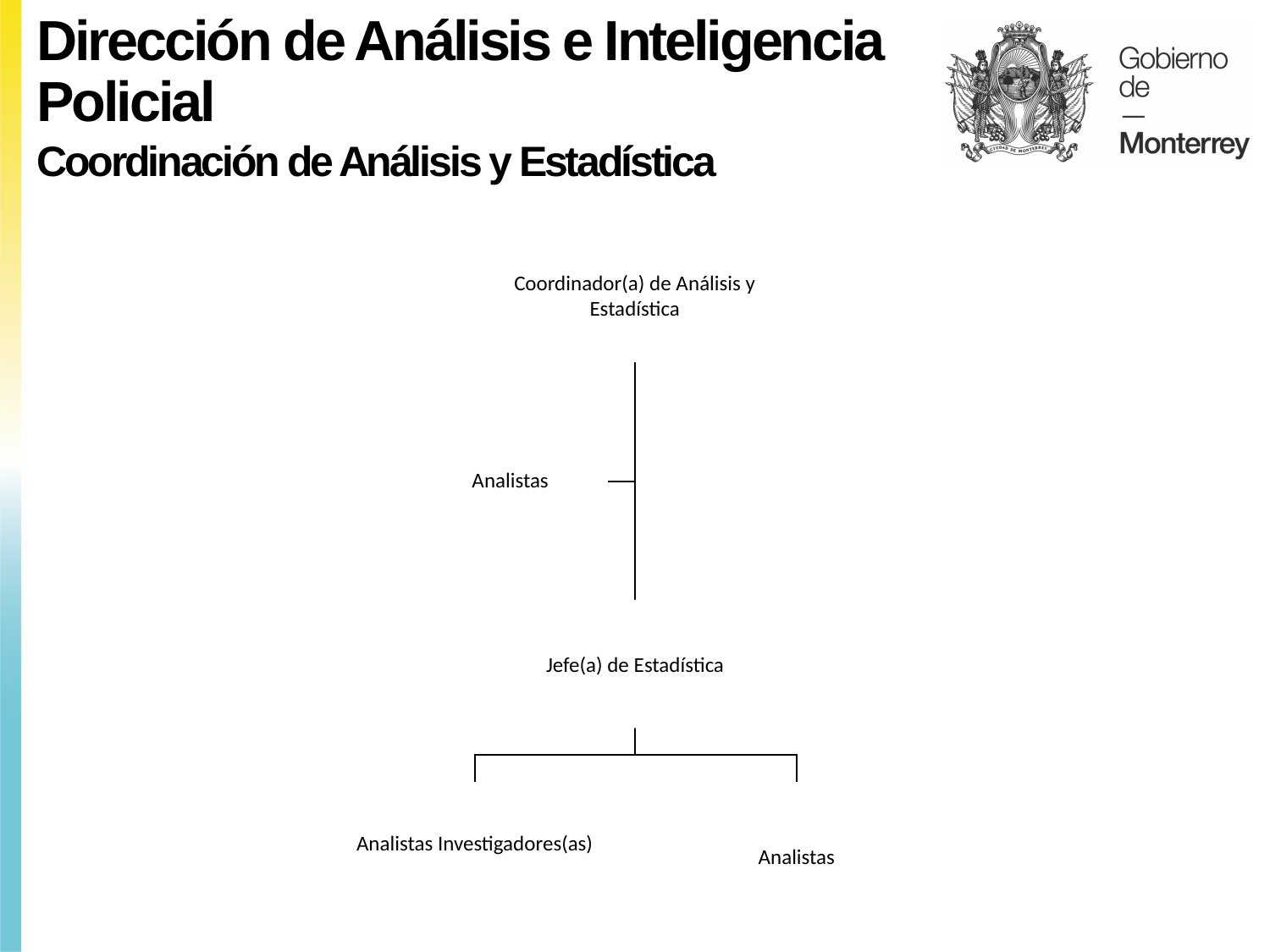

Dirección de Análisis e Inteligencia Policial
Coordinación de Análisis y Estadística
Coordinador(a) de Análisis y Estadística
Analistas Investigadores(as)
Jefe(a) de Estadística
Analistas
Analistas